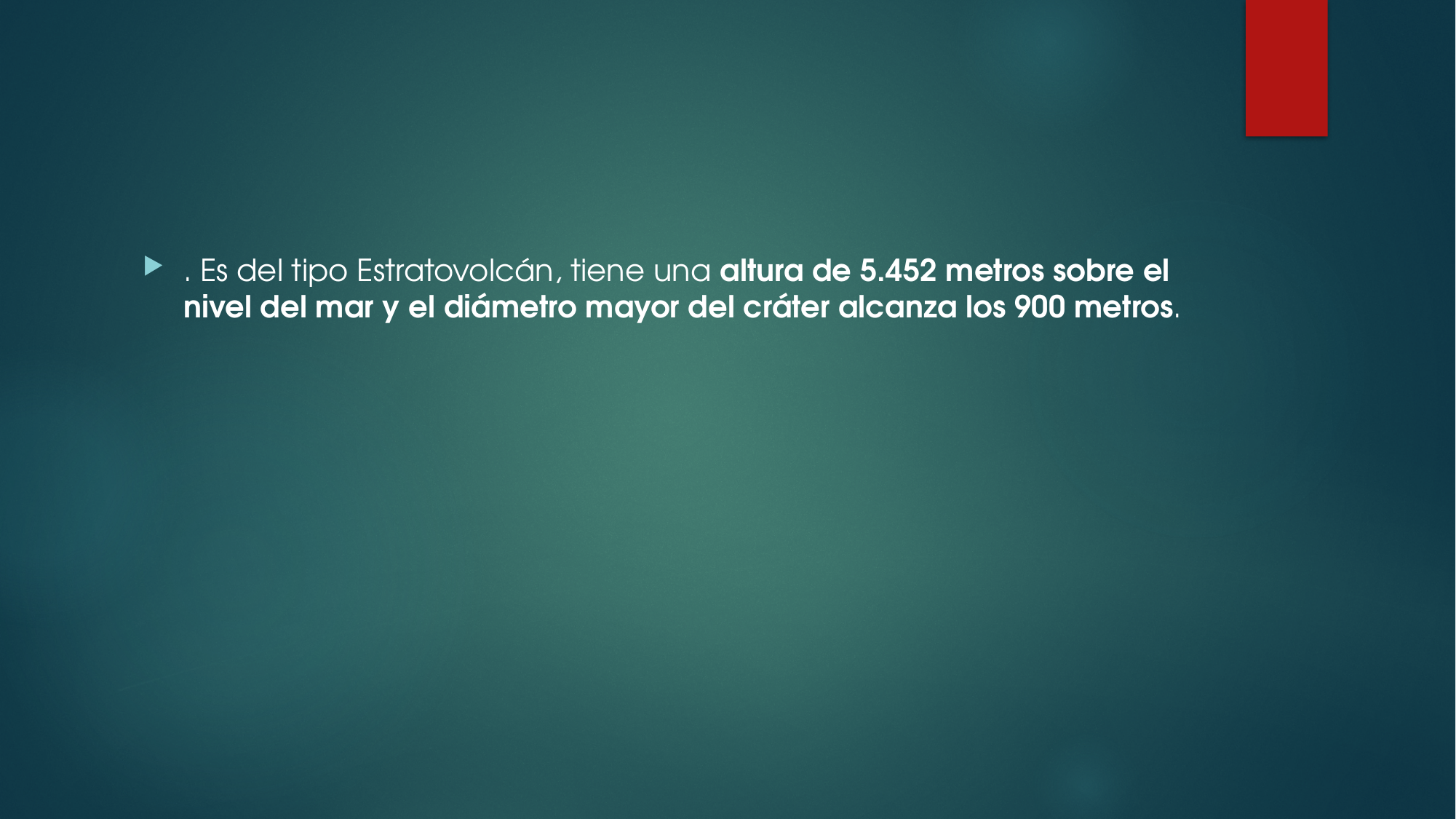

#
. Es del tipo Estratovolcán, tiene una altura de 5.452 metros sobre el nivel del mar y el diámetro mayor del cráter alcanza los 900 metros.